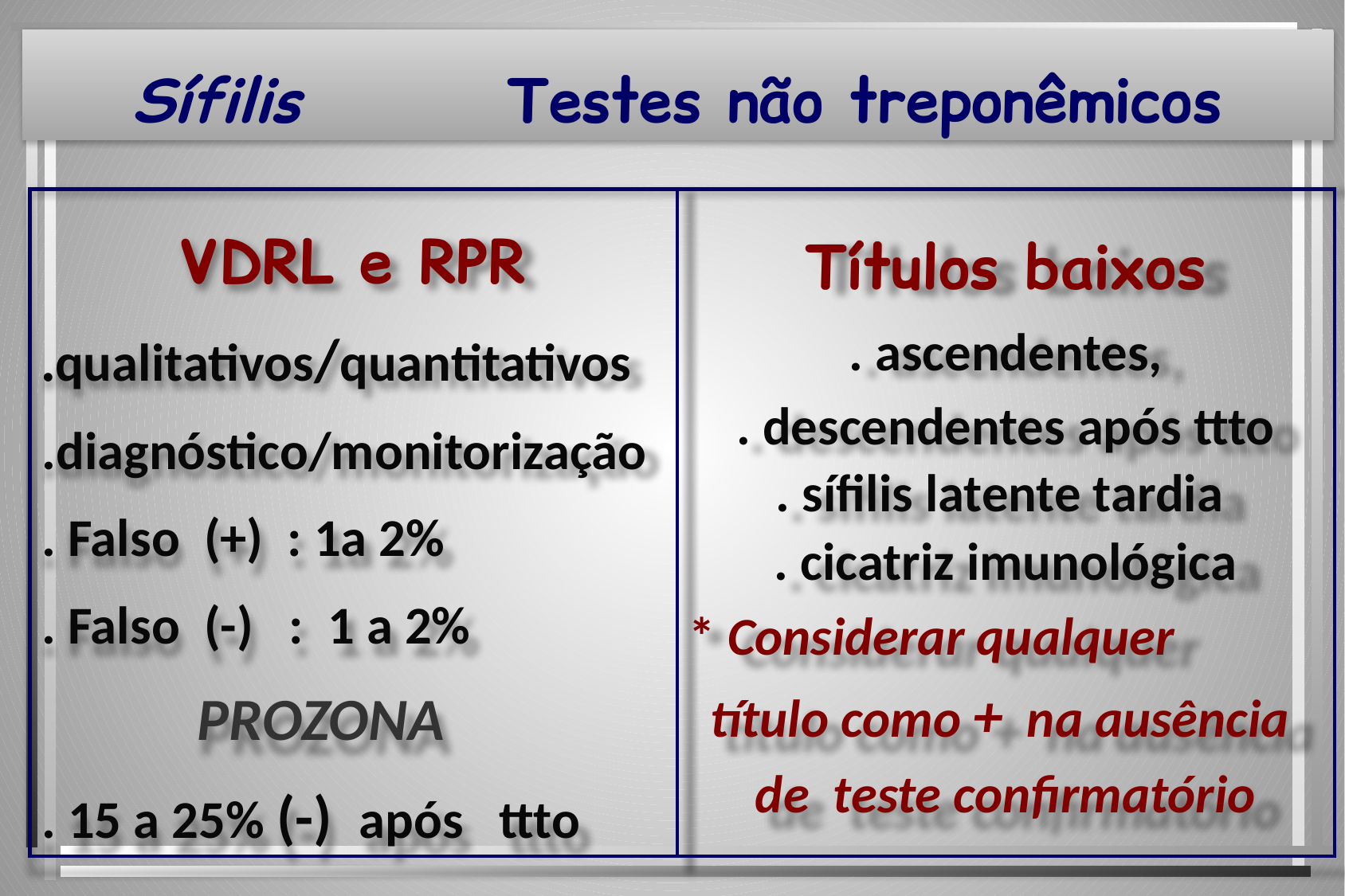

# Sífilis        Testes não treponêmicos
VDRL e RPR
.qualitativos/quantitativos
.diagnóstico/monitorização
. Falso  (+)  : 1a 2%
. Falso  (-)   :  1 a 2%
             PROZONA
. 15 a 25% (-)  após   ttto
Títulos baixos
. ascendentes,
. descendentes após ttto
. sífilis latente tardia
. cicatriz imunológica
* Considerar qualquer
título como +  na ausência
de  teste confirmatório